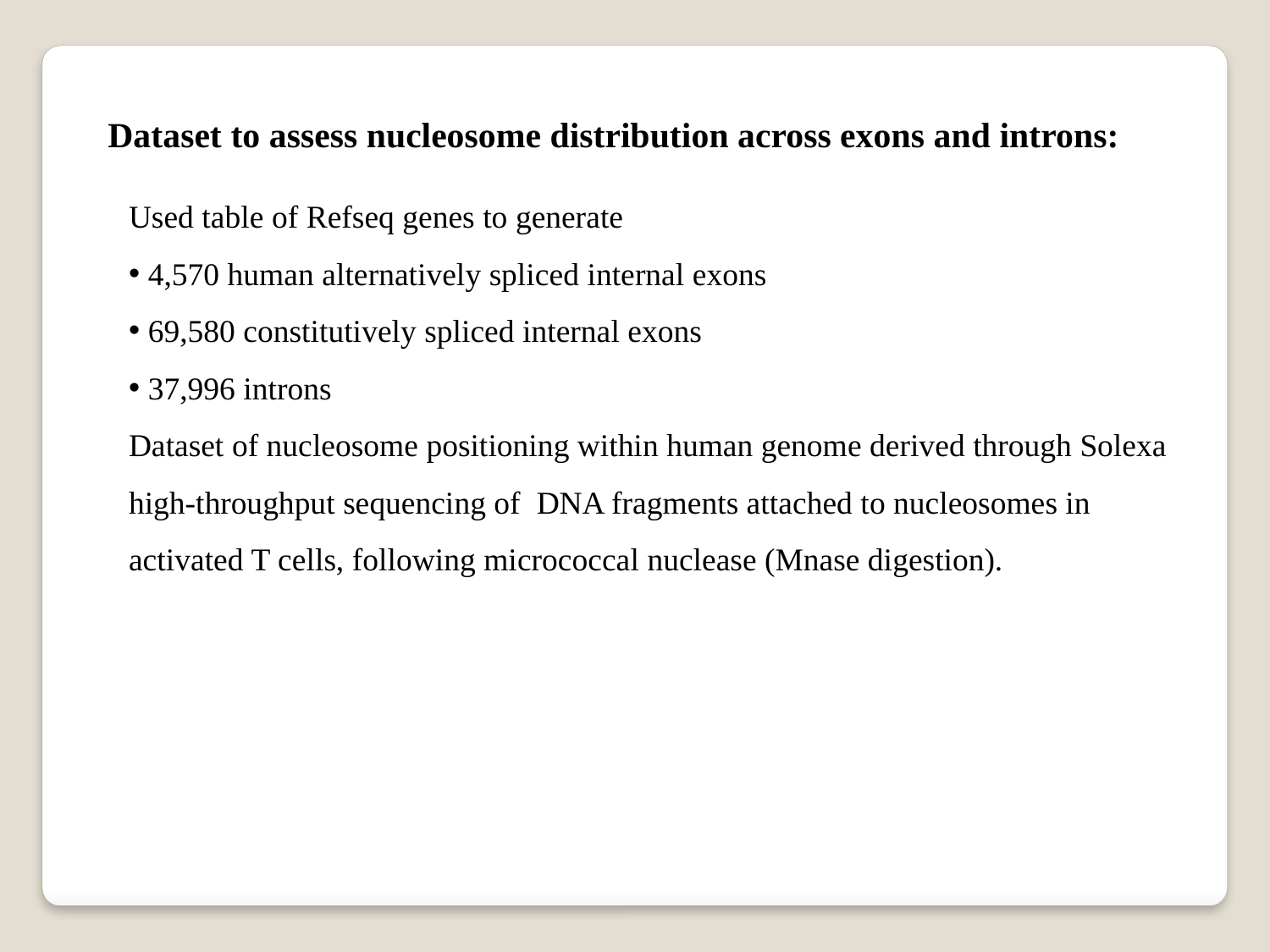

Dataset to assess nucleosome distribution across exons and introns:
Used table of Refseq genes to generate
 4,570 human alternatively spliced internal exons
 69,580 constitutively spliced internal exons
 37,996 introns
Dataset of nucleosome positioning within human genome derived through Solexa high-throughput sequencing of  DNA fragments attached to nucleosomes in activated T cells, following micrococcal nuclease (Mnase digestion).